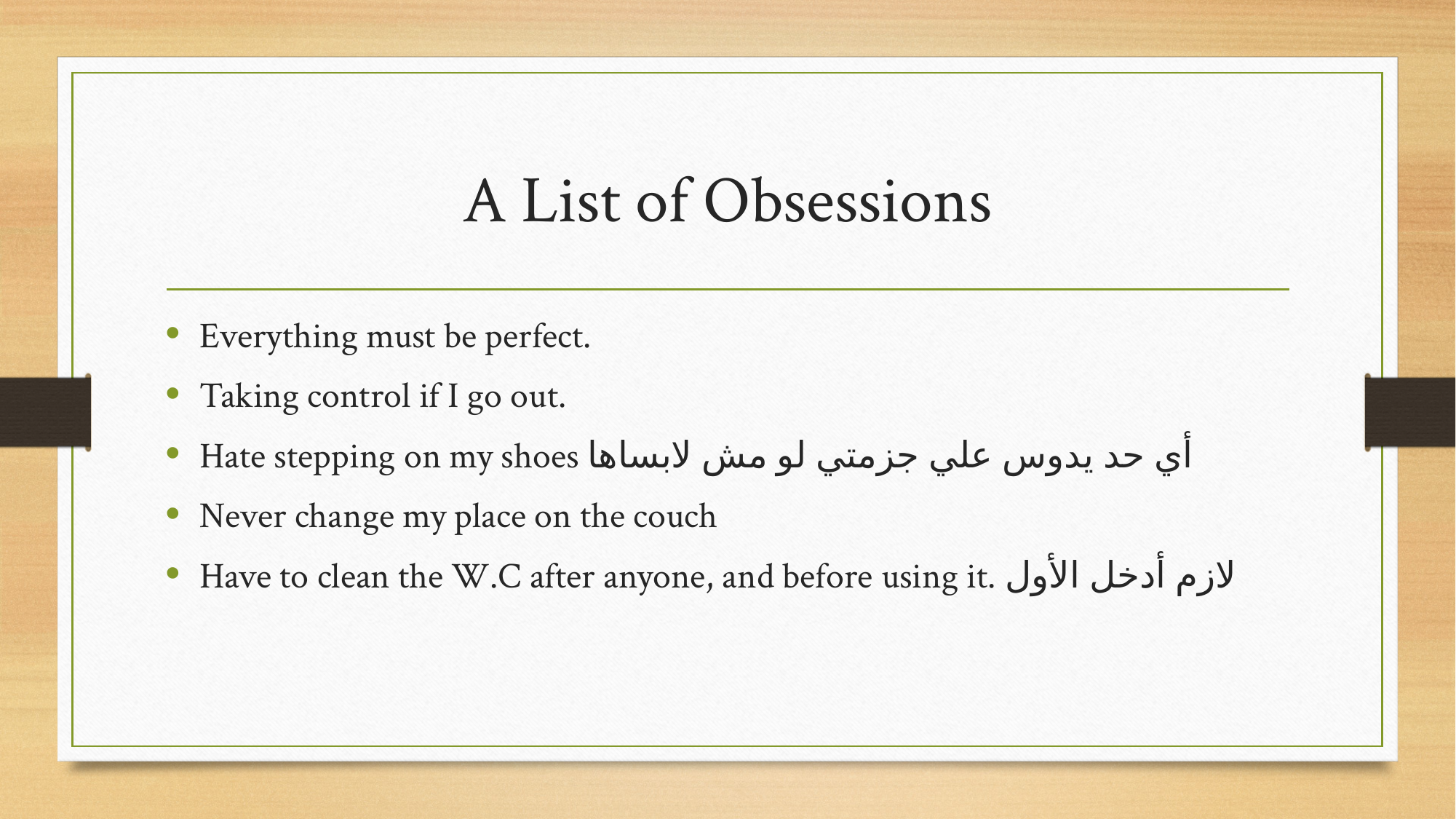

# A List of Obsessions
Everything must be perfect.
Taking control if I go out.
Hate stepping on my shoes أي حد يدوس علي جزمتي لو مش لابساها
Never change my place on the couch
Have to clean the W.C after anyone, and before using it. لازم أدخل الأول